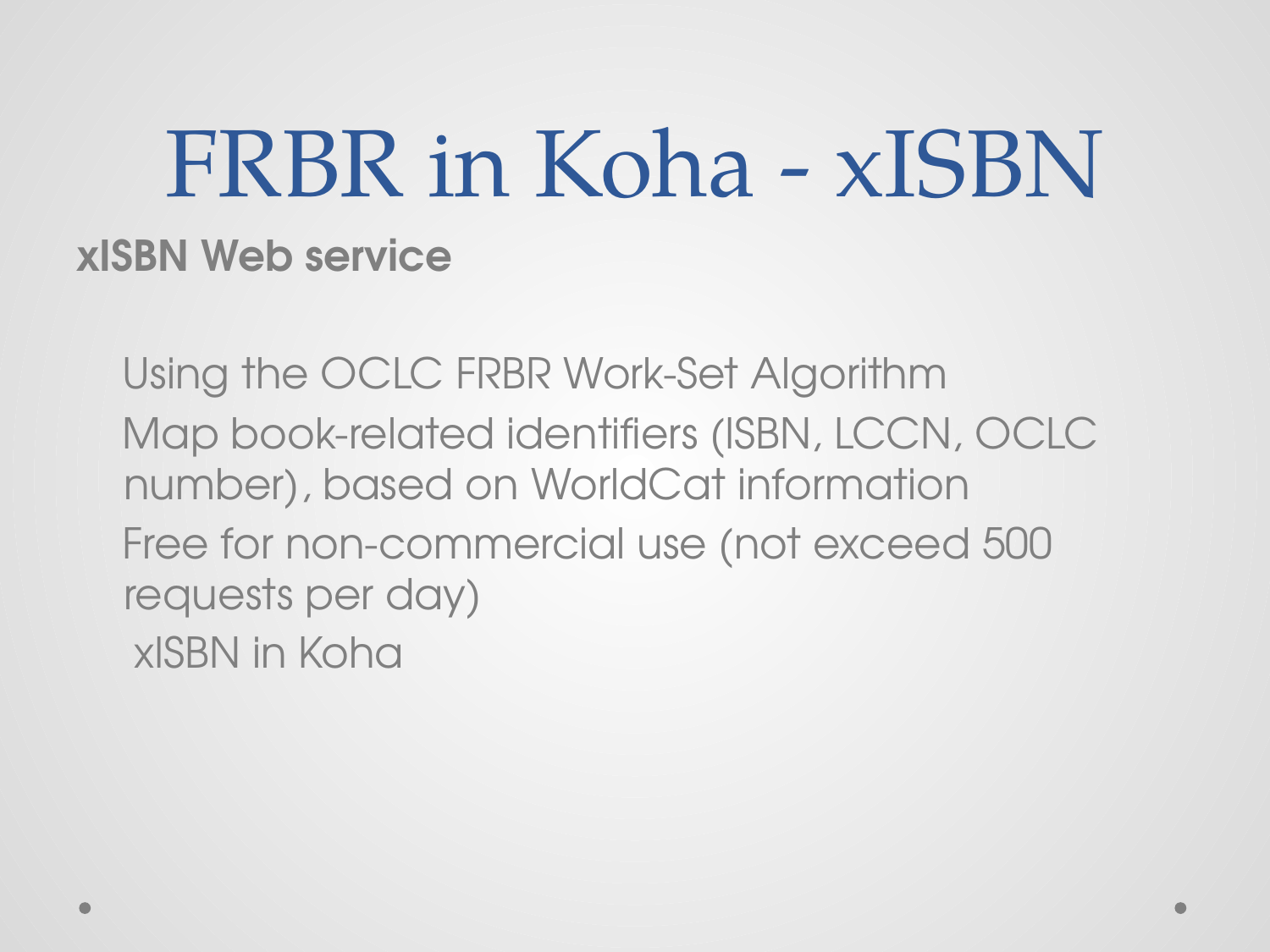

# FRBR in Koha - xISBN
xISBN Web service

    Using the OCLC FRBR Work-Set Algorithm
    Map book-related identifiers (ISBN, LCCN, OCLC number), based on WorldCat information
    Free for non-commercial use (not exceed 500 requests per day)
     xISBN in Koha